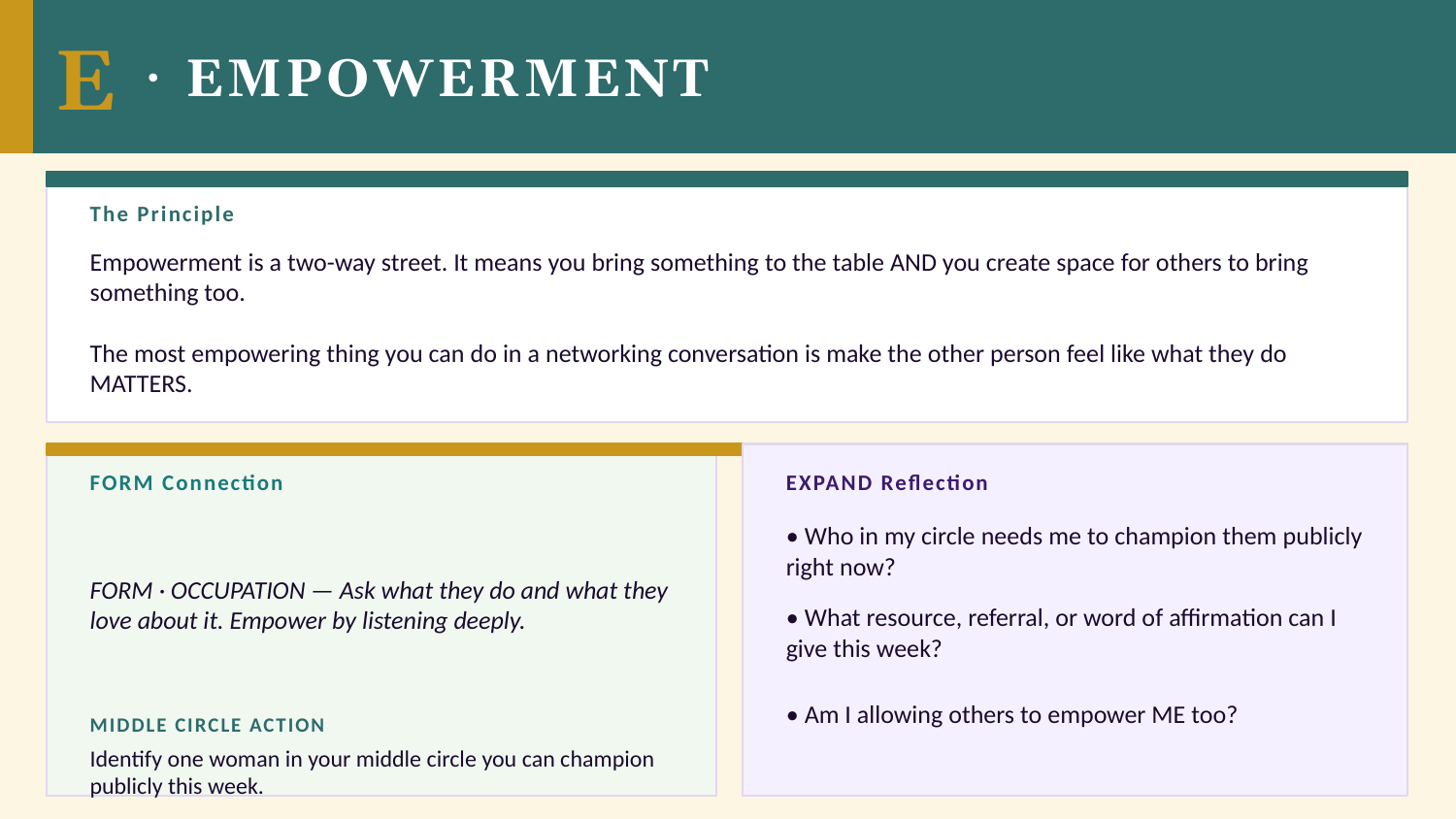

E
·
EMPOWERMENT

The Principle
Empowerment is a two-way street. It means you bring something to the table AND you create space for others to bring something too.

The most empowering thing you can do in a networking conversation is make the other person feel like what they do MATTERS.

FORM Connection
EXPAND Reflection
FORM · OCCUPATION — Ask what they do and what they love about it. Empower by listening deeply.
• Who in my circle needs me to champion them publicly right now?
• What resource, referral, or word of affirmation can I give this week?
• Am I allowing others to empower ME too?
MIDDLE CIRCLE ACTION
Identify one woman in your middle circle you can champion publicly this week.